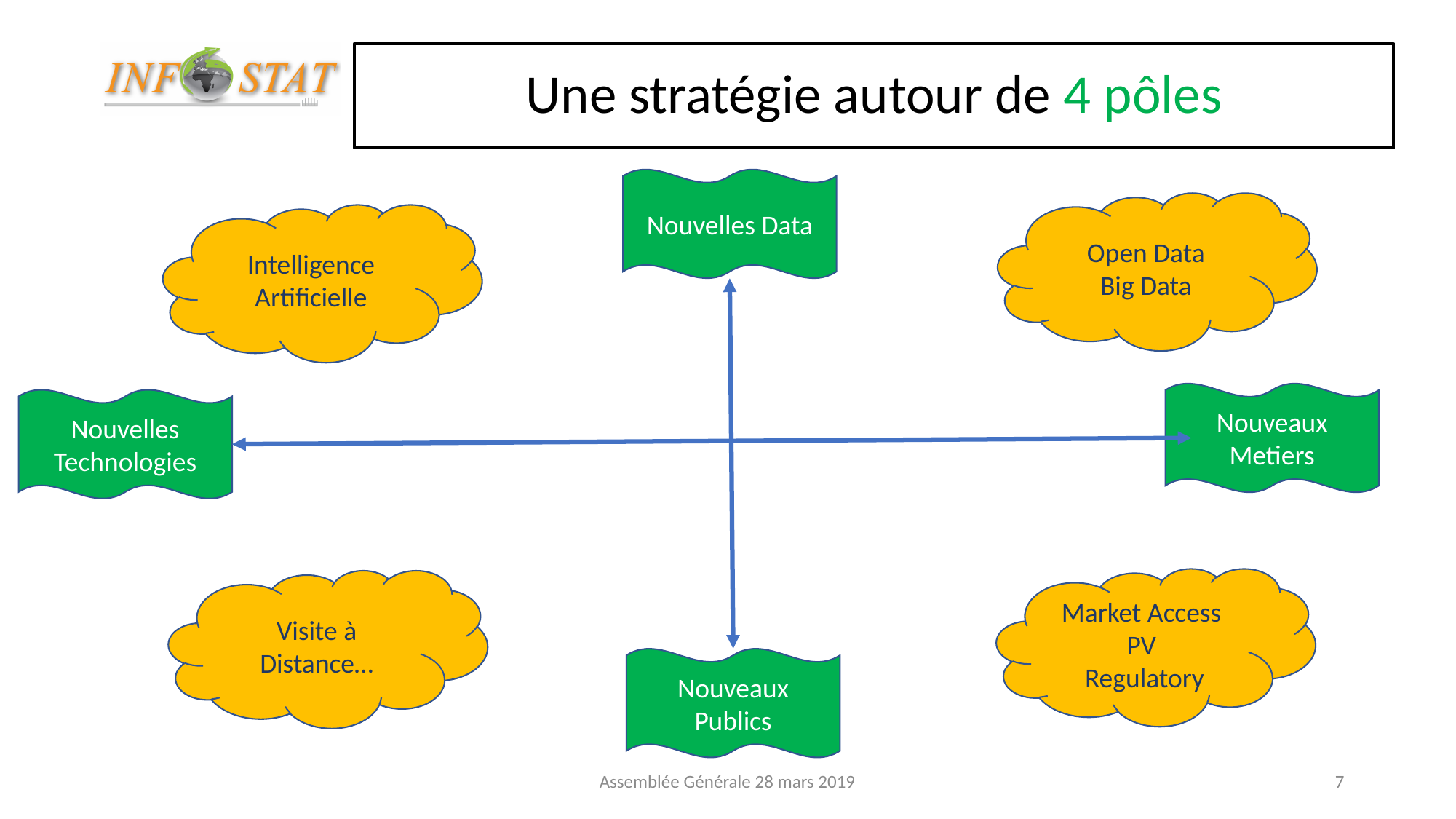

# Une stratégie autour de 4 pôles
Nouvelles Data
Open Data
Big Data
Intelligence Artificielle

Nouveaux Metiers
Nouvelles Technologies
Market Access
PV
Regulatory
Visite à Distance…
Nouveaux Publics
Assemblée Générale 28 mars 2019
7